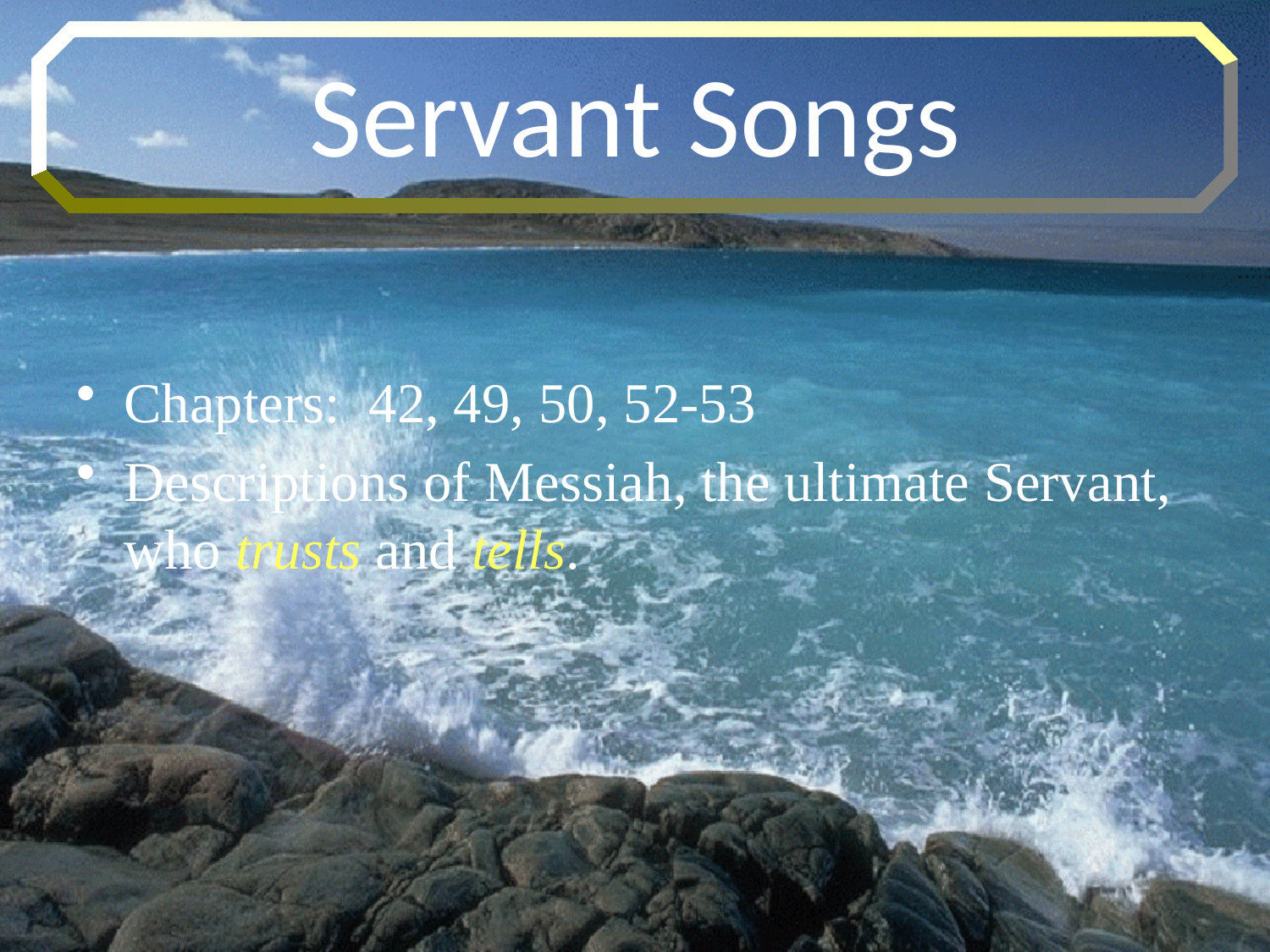

Servant Songs

Chapters:  42, 49, 50, 52-53
Descriptions of Messiah, the ultimate Servant, who trusts and tells.